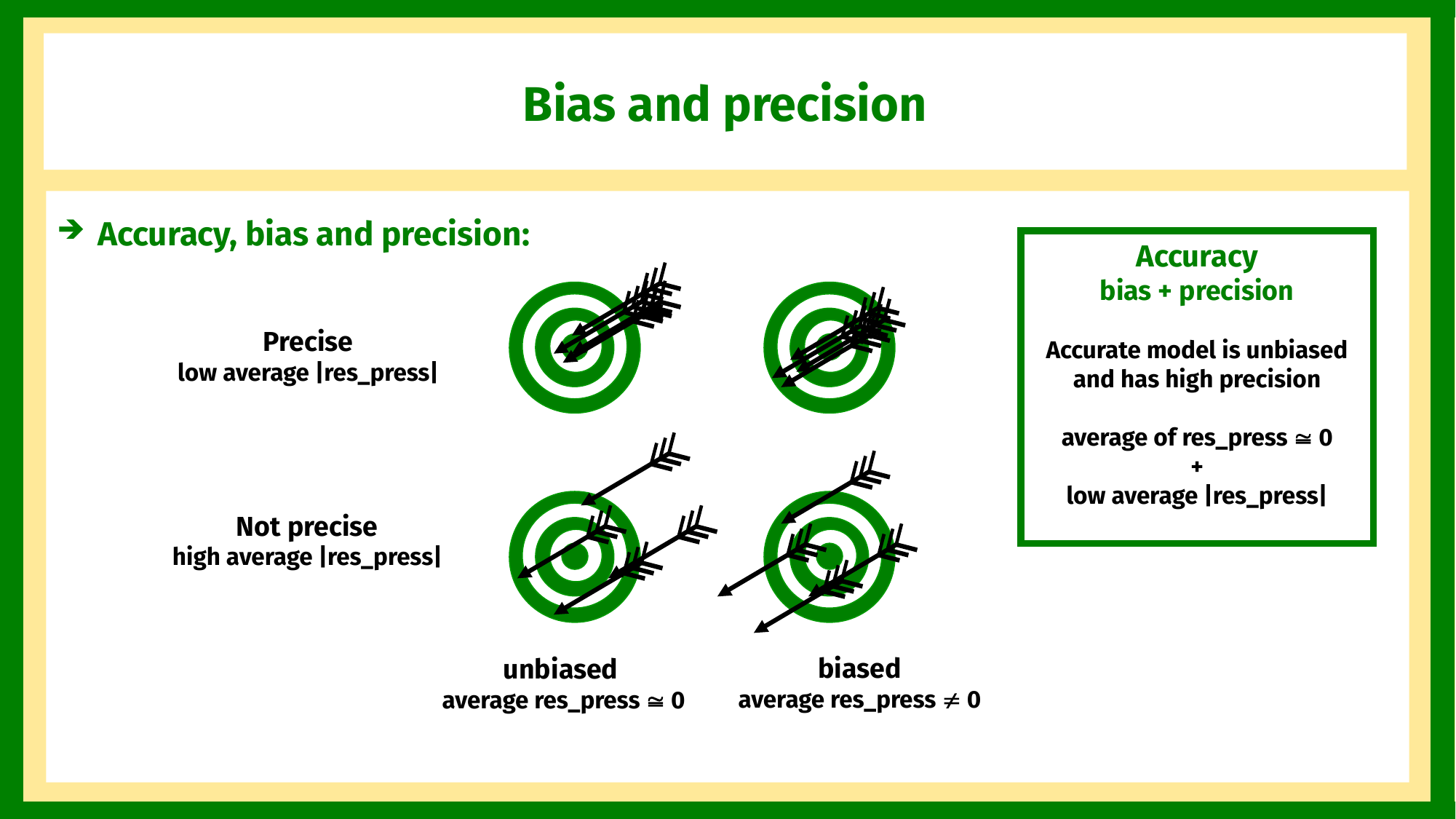

# Bias and precision

Accuracy, bias and precision:

Accuracy
bias + precision

Accurate model is unbiased and has high precision

average of res_press ≅ 0
+
low average |res_press|

Precise
low average |res_press|

Not precise
high average |res_press|

biased
average res_press ≠ 0
unbiased
 average res_press ≅ 0